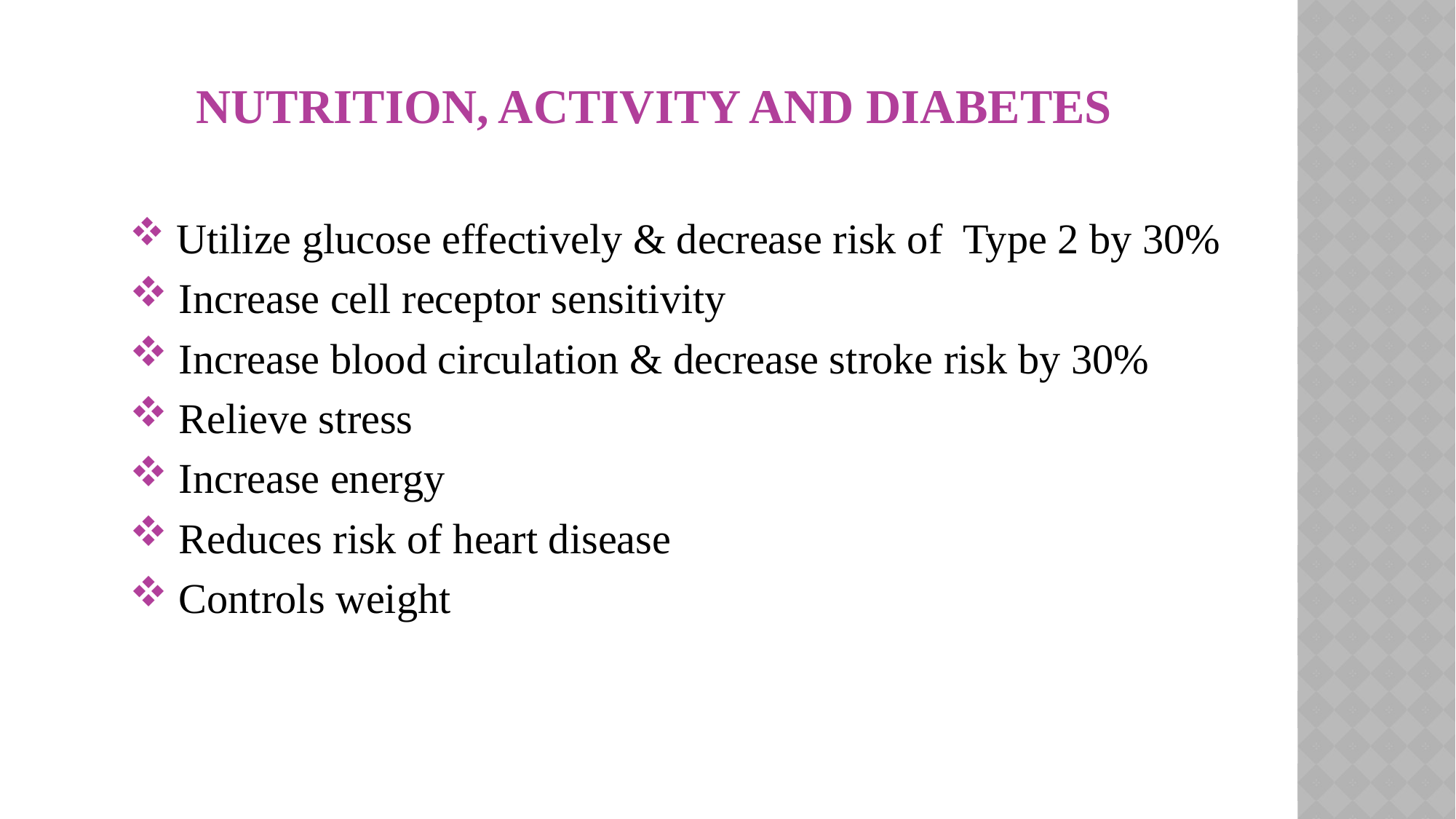

# Nutrition, Activity and Diabetes
 Utilize glucose effectively & decrease risk of  Type 2 by 30%
 Increase cell receptor sensitivity
 Increase blood circulation & decrease stroke risk by 30%
 Relieve stress
 Increase energy
 Reduces risk of heart disease
 Controls weight